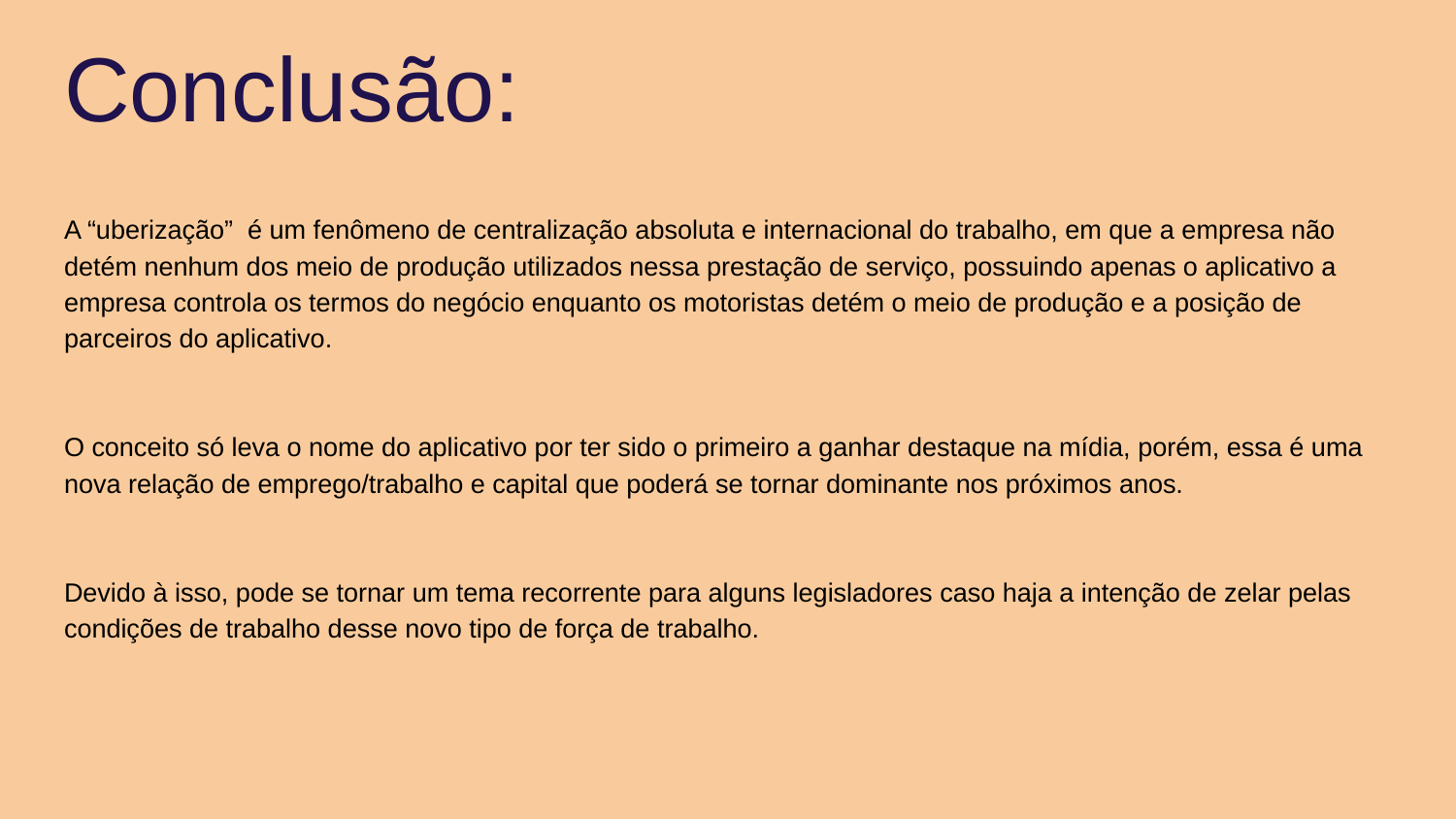

Conclusão:

A “uberização”  é um fenômeno de centralização absoluta e internacional do trabalho, em que a empresa não detém nenhum dos meio de produção utilizados nessa prestação de serviço, possuindo apenas o aplicativo a empresa controla os termos do negócio enquanto os motoristas detém o meio de produção e a posição de parceiros do aplicativo.

O conceito só leva o nome do aplicativo por ter sido o primeiro a ganhar destaque na mídia, porém, essa é uma nova relação de emprego/trabalho e capital que poderá se tornar dominante nos próximos anos.

Devido à isso, pode se tornar um tema recorrente para alguns legisladores caso haja a intenção de zelar pelas condições de trabalho desse novo tipo de força de trabalho.